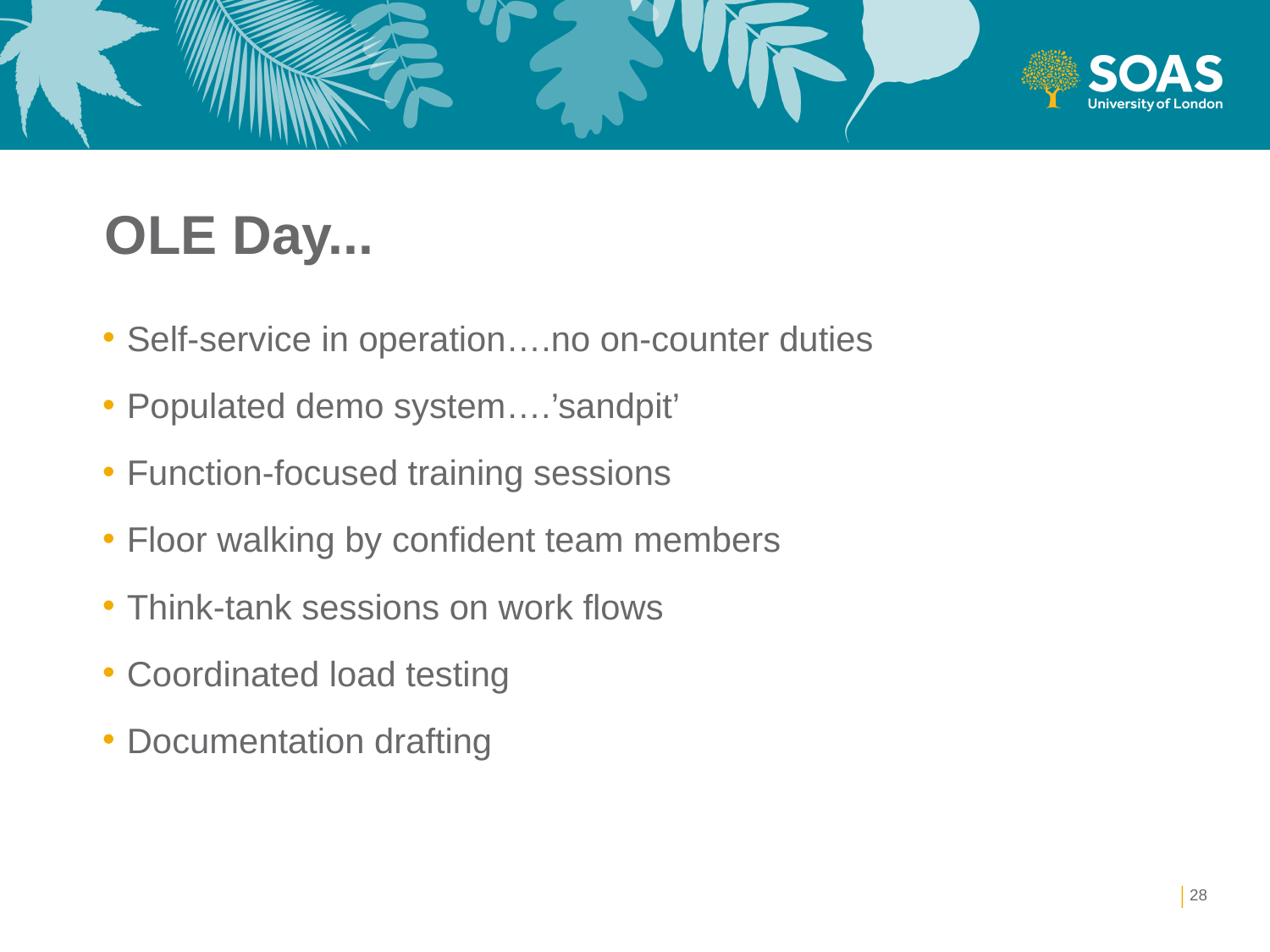

# OLE Day...
Self-service in operation….no on-counter duties
Populated demo system….’sandpit’
Function-focused training sessions
Floor walking by confident team members
Think-tank sessions on work flows
Coordinated load testing
Documentation drafting
28